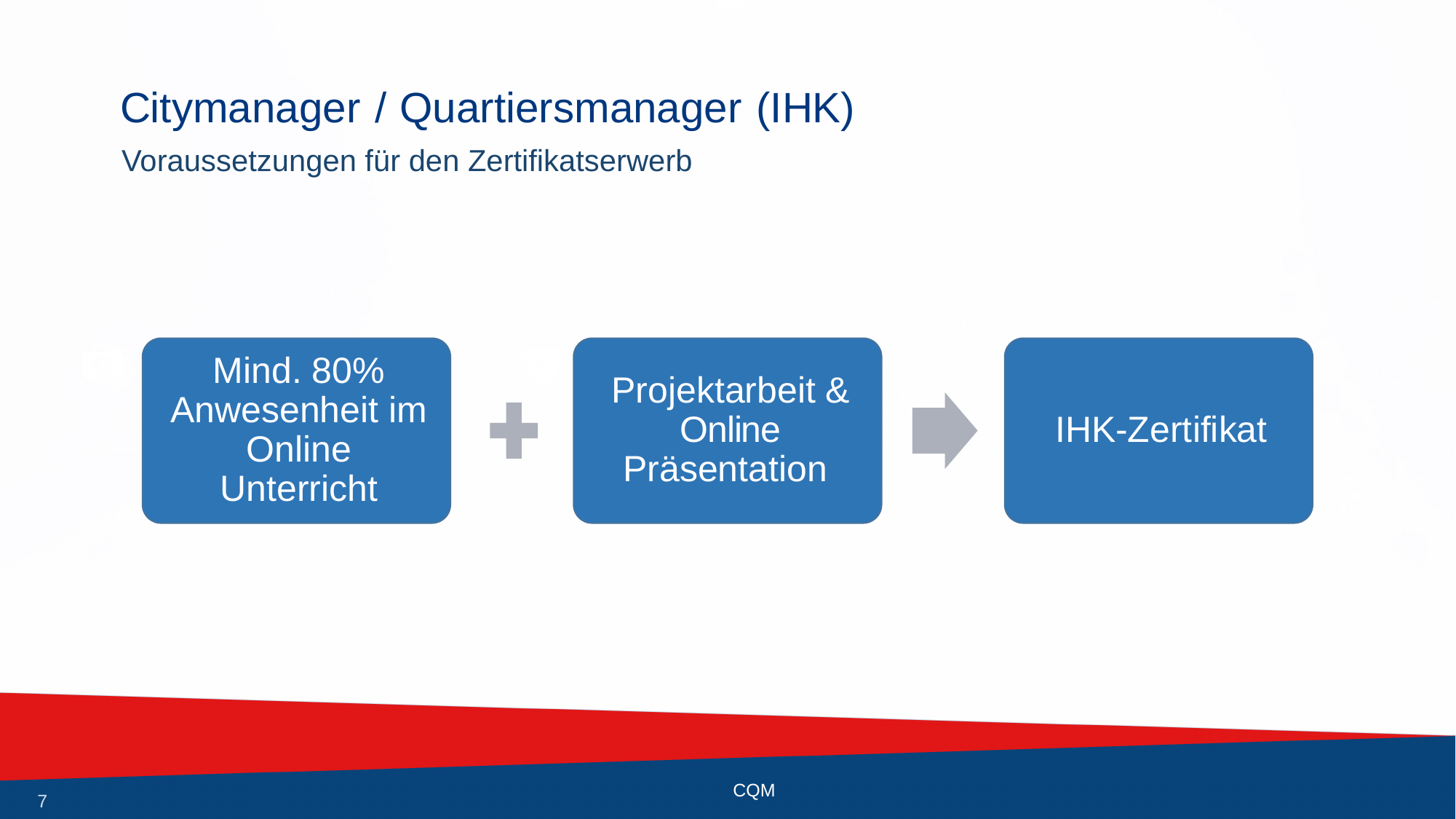

# Citymanager / Quartiersmanager (IHK)
Voraussetzungen für den Zertifikatserwerb
Mind. 80% Anwesenheit im Online Unterricht

Projektarbeit & Online Präsentation

IHK-Zertifikat
CQM